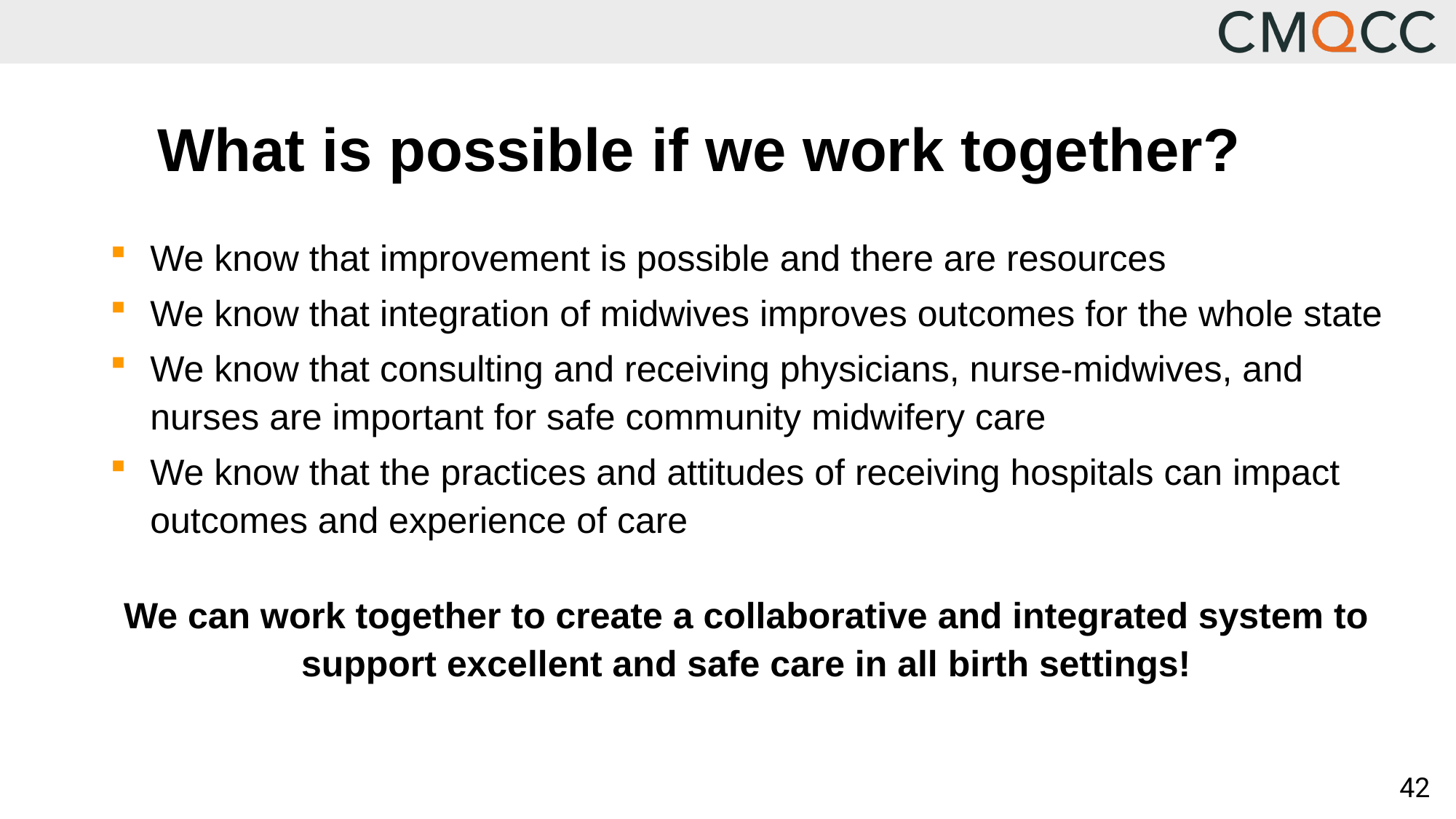

# What is possible if we work together?
We know that improvement is possible and there are resources
We know that integration of midwives improves outcomes for the whole state
We know that consulting and receiving physicians, nurse-midwives, and nurses are important for safe community midwifery care
We know that the practices and attitudes of receiving hospitals can impact outcomes and experience of care

We can work together to create a collaborative and integrated system to support excellent and safe care in all birth settings!